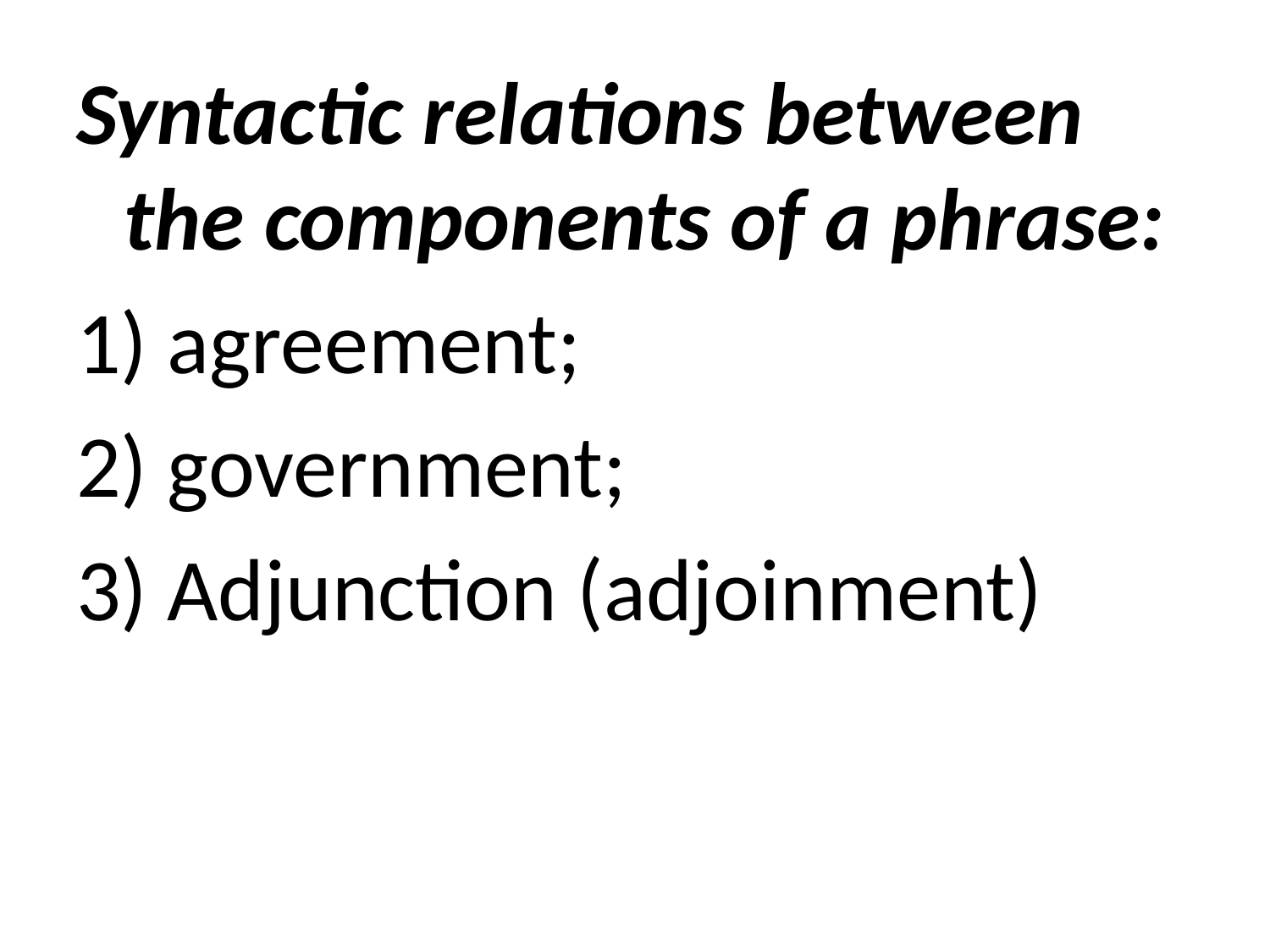

Syntactic relations between the components of a phrase:
1) agreement;
2) government;
3) Adjunction (adjoinment)